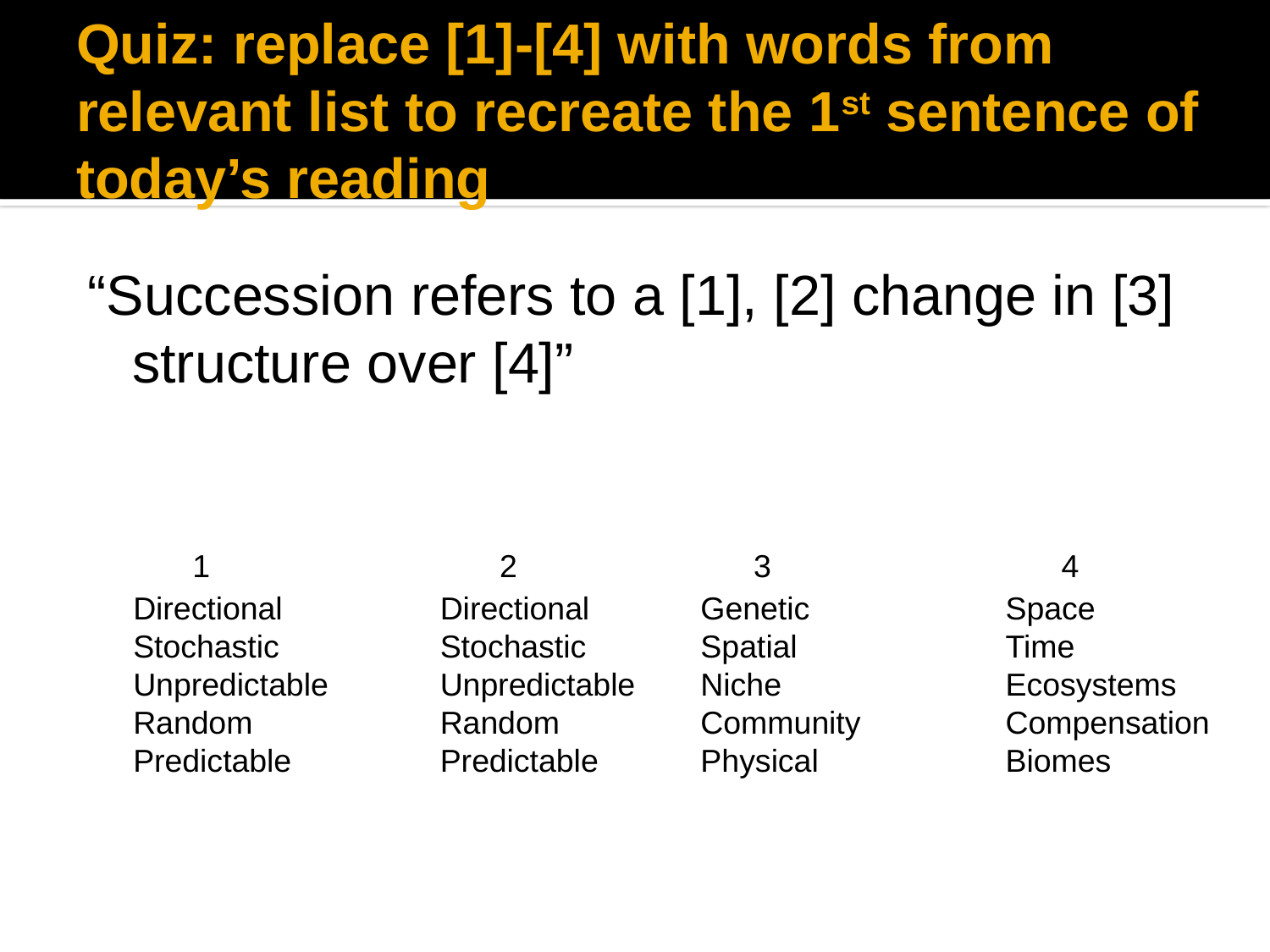

# Quiz: replace [1]-[4] with words from relevant list to recreate the 1st sentence of today’s reading
“Succession refers to a [1], [2] change in [3] structure over [4]”
1
2
3
4
Directional
Stochastic
Unpredictable
Random
Predictable
Directional
Stochastic
Unpredictable
Random
Predictable
Genetic
Spatial
Niche
Community
Physical

Space
Time
Ecosystems
Compensation
Biomes